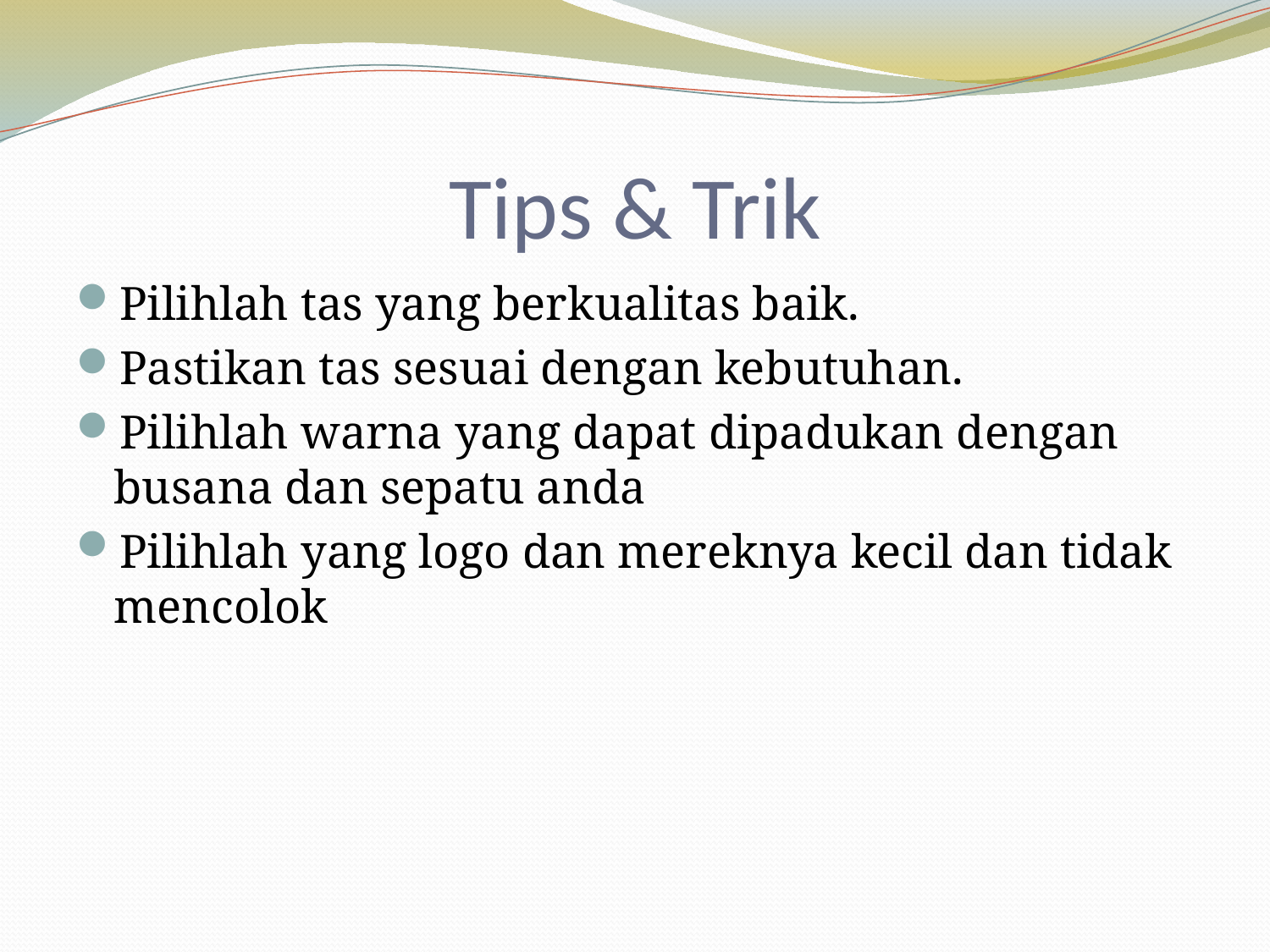

# Tips & Trik
Pilihlah tas yang berkualitas baik.
Pastikan tas sesuai dengan kebutuhan.
Pilihlah warna yang dapat dipadukan dengan busana dan sepatu anda
Pilihlah yang logo dan mereknya kecil dan tidak mencolok